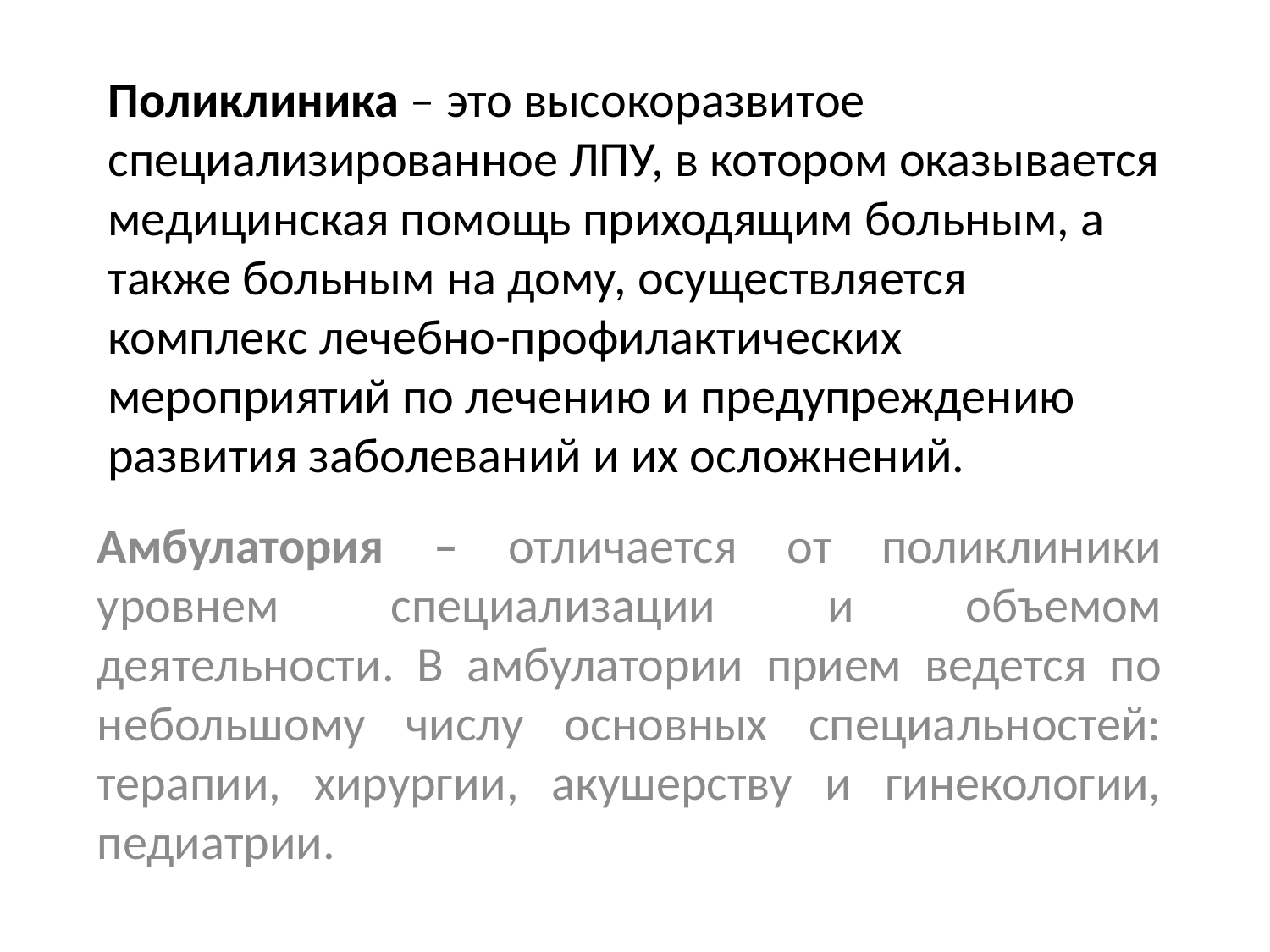

# Поликлиника – это высокоразвитое специализированное ЛПУ, в котором оказывается медицинская помощь приходящим больным, а также больным на дому, осуществляется комплекс лечебно-профилактических мероприятий по лечению и предупреждению развития заболеваний и их осложнений.
Амбулатория – отличается от поликлиники уровнем специализации и объемом деятельности. В амбулатории прием ведется по небольшому числу основных специальностей: терапии, хирургии, акушерству и гинекологии, педиатрии.